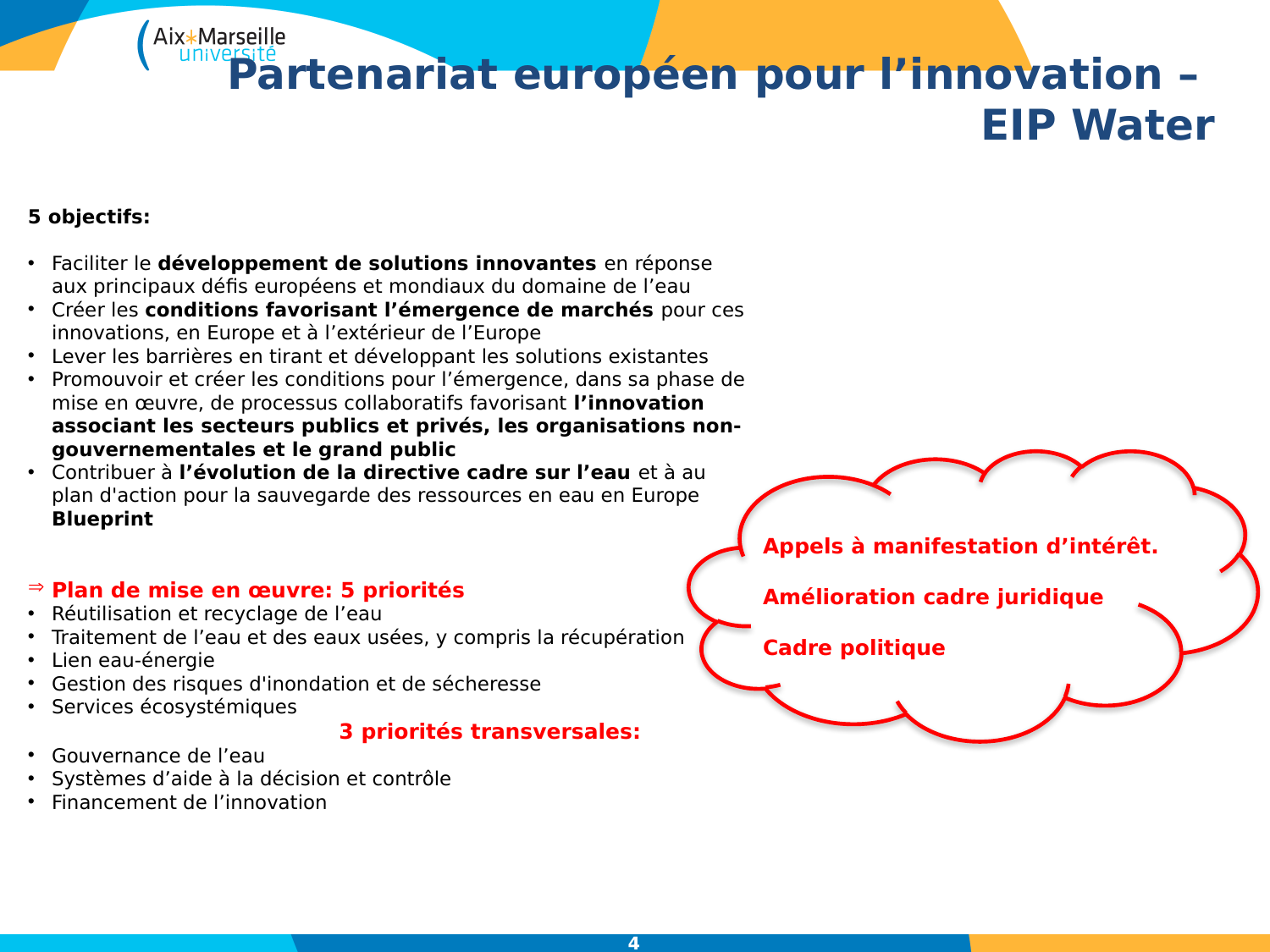

Partenariat européen pour l’innovation –
EIP Water

5 objectifs:

Faciliter le développement de solutions innovantes en réponse aux principaux défis européens et mondiaux du domaine de l’eau
Créer les conditions favorisant l’émergence de marchés pour ces innovations, en Europe et à l’extérieur de l’Europe
Lever les barrières en tirant et développant les solutions existantes
Promouvoir et créer les conditions pour l’émergence, dans sa phase de mise en œuvre, de processus collaboratifs favorisant l’innovation associant les secteurs publics et privés, les organisations non-gouvernementales et le grand public
Contribuer à l’évolution de la directive cadre sur l’eau et à au plan d'action pour la sauvegarde des ressources en eau en Europe Blueprint

Plan de mise en œuvre: 5 priorités
Réutilisation et recyclage de l’eau
Traitement de l’eau et des eaux usées, y compris la récupération
Lien eau-énergie
Gestion des risques d'inondation et de sécheresse
Services écosystémiques
                                          3 priorités transversales:
Gouvernance de l’eau
Systèmes d’aide à la décision et contrôle
Financement de l’innovation

Appels à manifestation d’intérêt.

Amélioration cadre juridique

Cadre politique
4